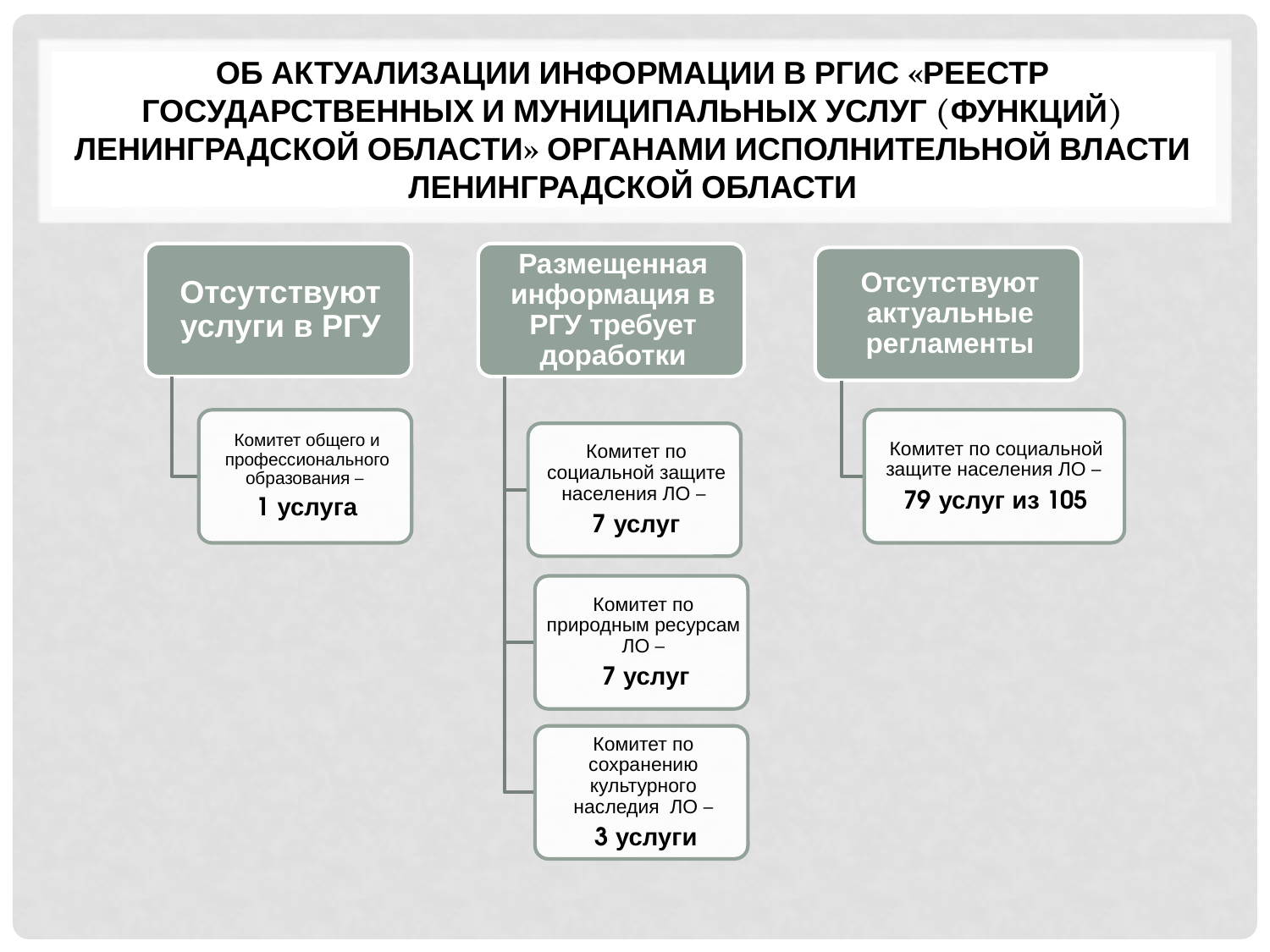

# об актуализации информации в ргис «реестр государственных и муниципальных услуг (функций) ленинградской области» органами исполнительной власти ленинградской области
Отсутствуют услуги в РГУ
Комитет общего и профессионального образования –
1 услуга
Размещенная информация в РГУ требует доработки
Комитет по природным ресурсам ЛО –
 7 услуг
Комитет по сохранению культурного наследия  ЛО –
 3 услуги
Комитет по социальной защите населения ЛО –
7 услуг
Отсутствуют актуальные регламенты
Комитет по социальной защите населения ЛО –
79 услуг из 105